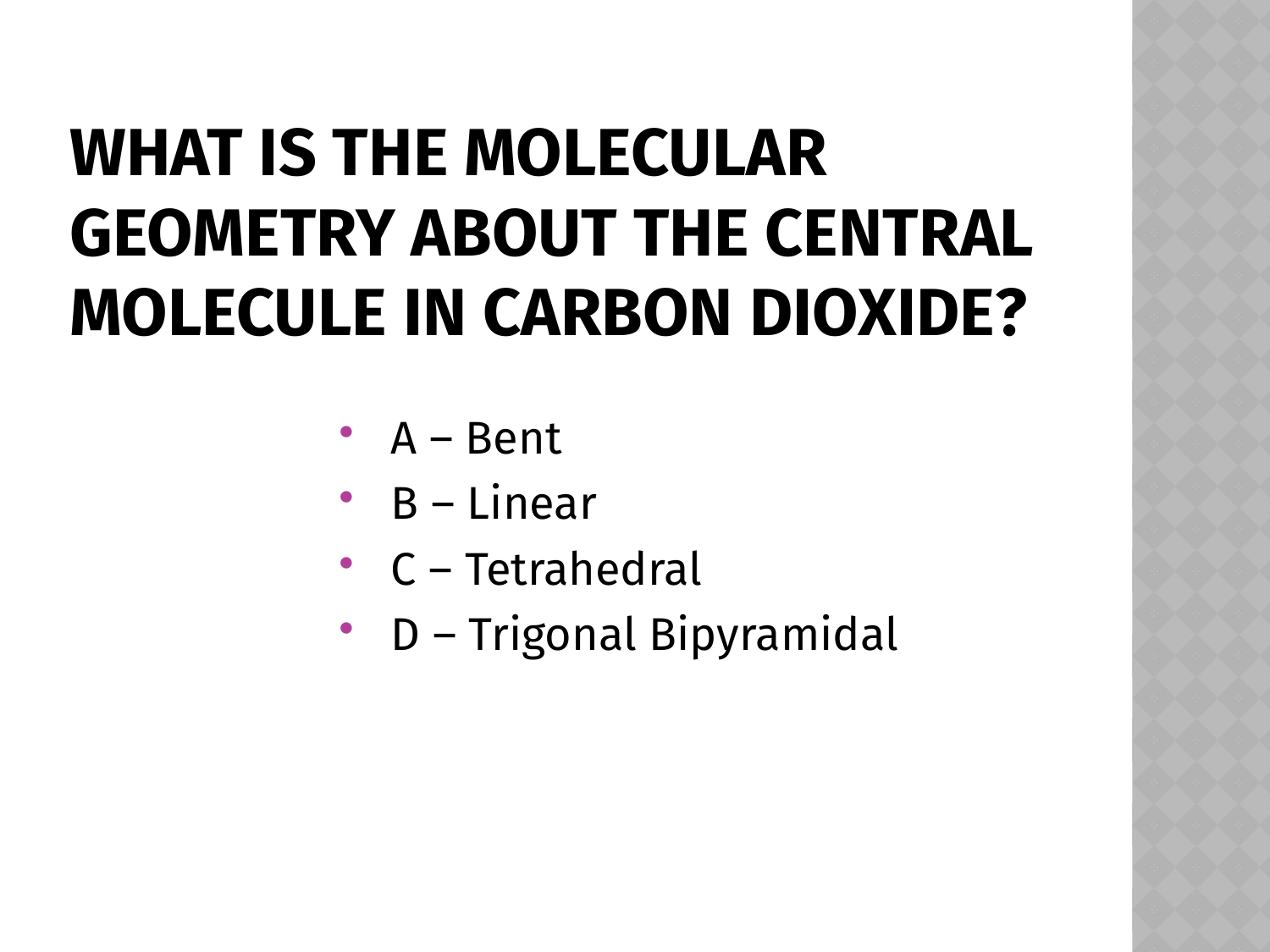

# What is the molecular geometry about the central molecule in Carbon dioxide?
 A – Bent
 B – Linear
 C – Tetrahedral
 D – Trigonal Bipyramidal